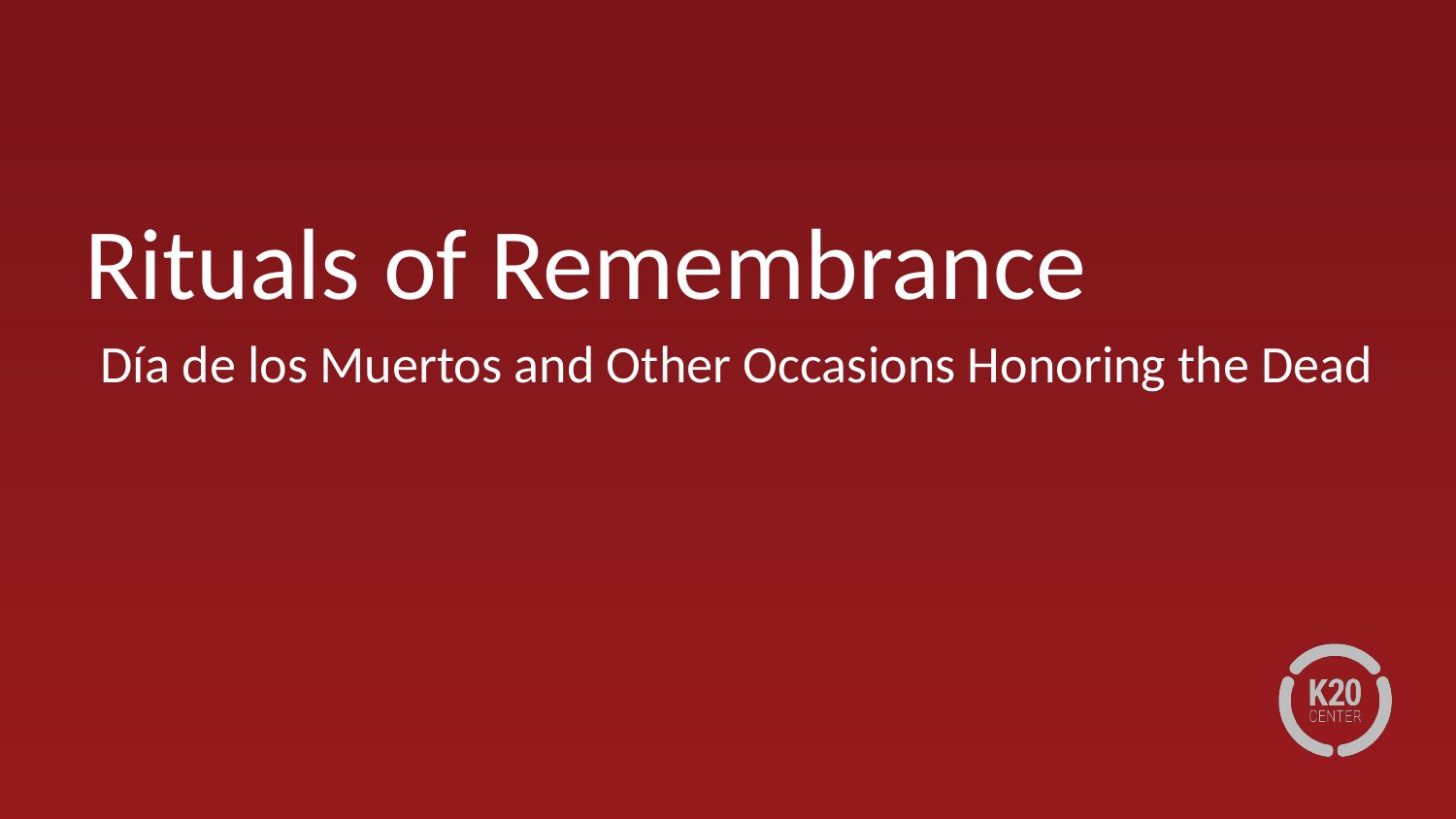

Rituals of Remembrance
Día de los Muertos and Other Occasions Honoring the Dead